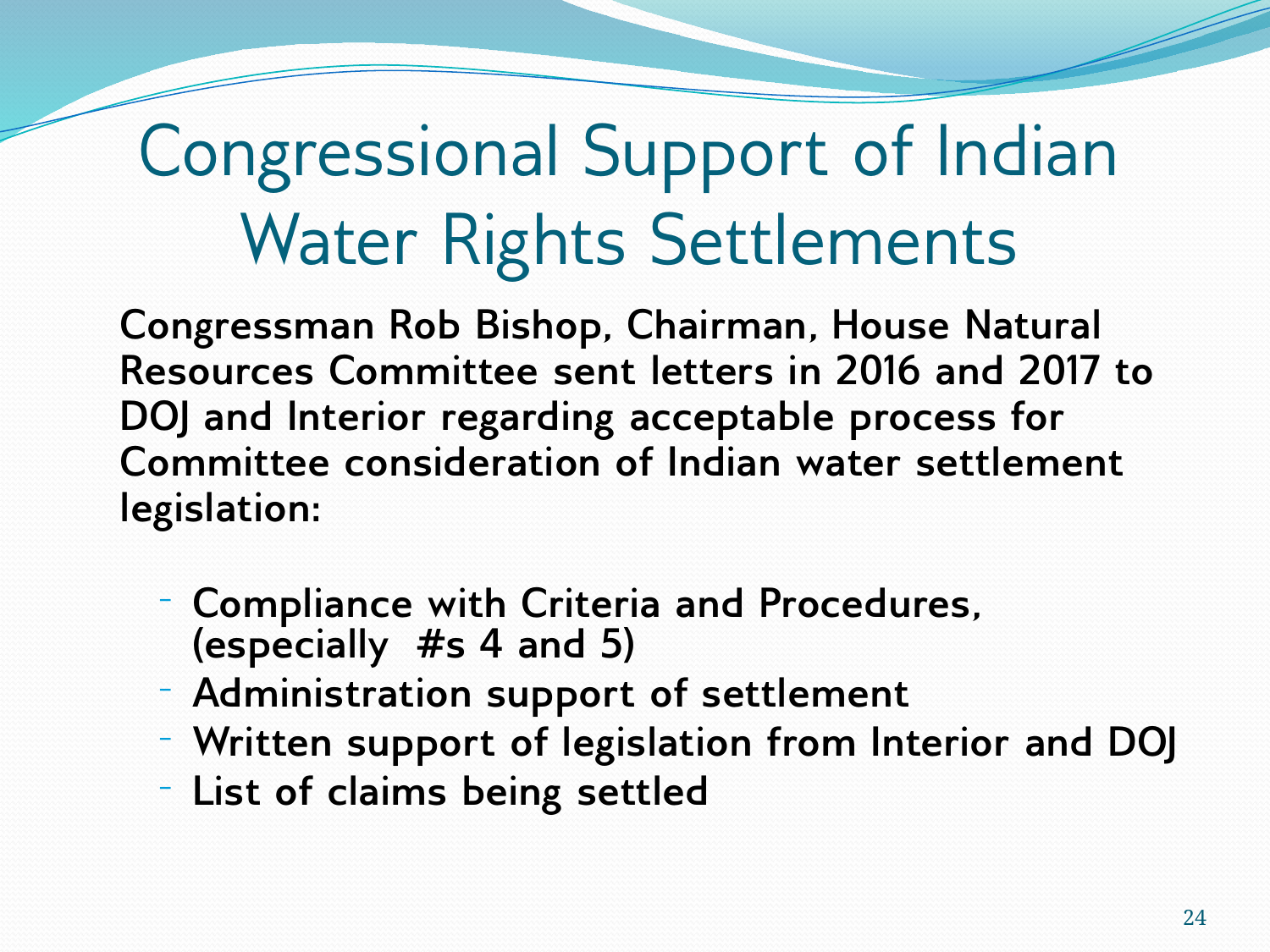

Congressional Support of Indian
Water Rights Settlements

Congressman Rob Bishop, Chairman, House Natural Resources Committee sent letters in 2016 and 2017 to DOJ and Interior regarding acceptable process for Committee consideration of Indian water settlement legislation:

Compliance with Criteria and Procedures, (especially  #s 4 and 5)
Administration support of settlement
Written support of legislation from Interior and DOJ
List of claims being settled

24